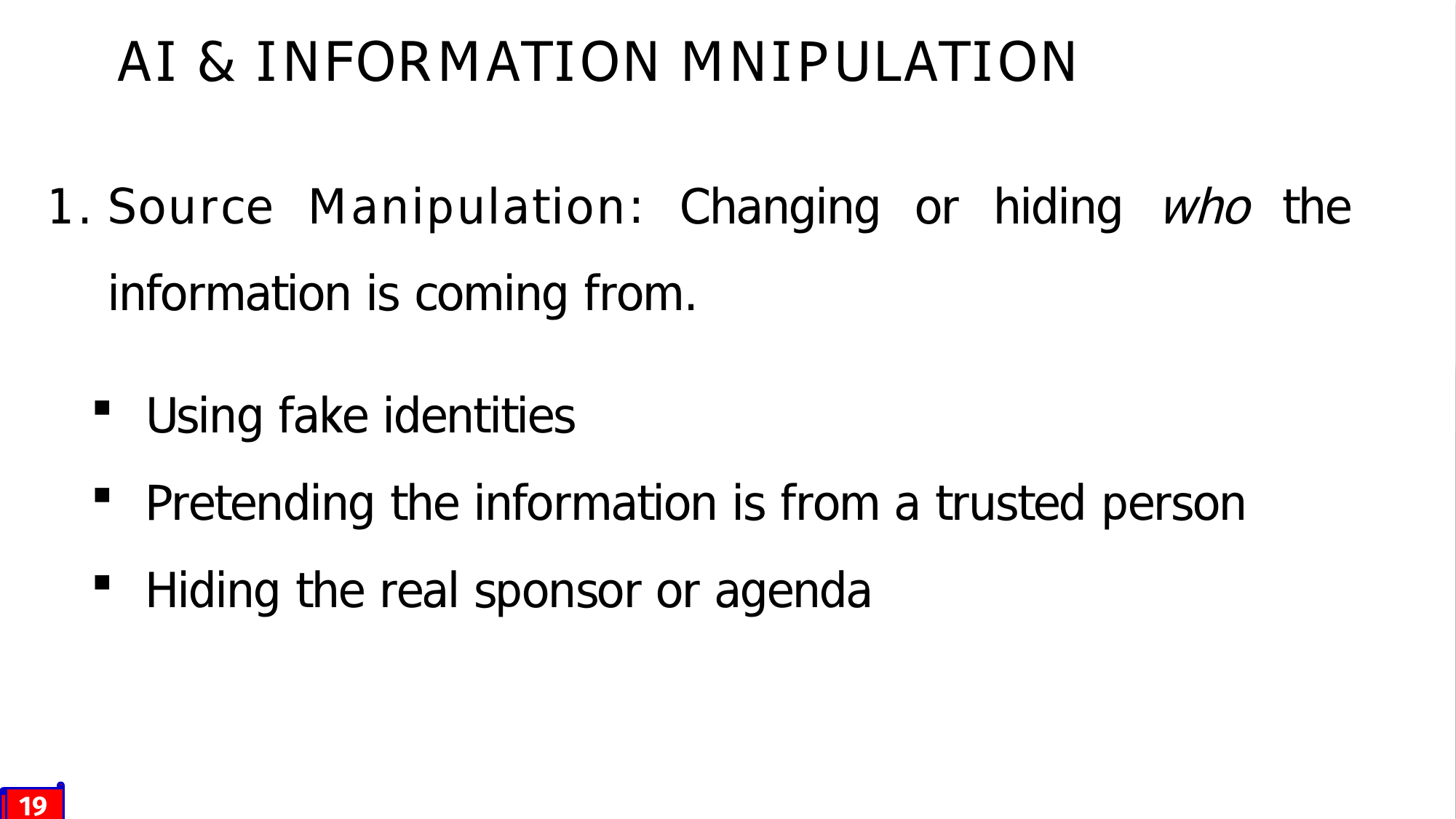

AI & INFORMATION MNIPULATION
Source Manipulation: Changing or hiding who the information is coming from.
Using fake identities
Pretending the information is from a trusted person
Hiding the real sponsor or agenda
19